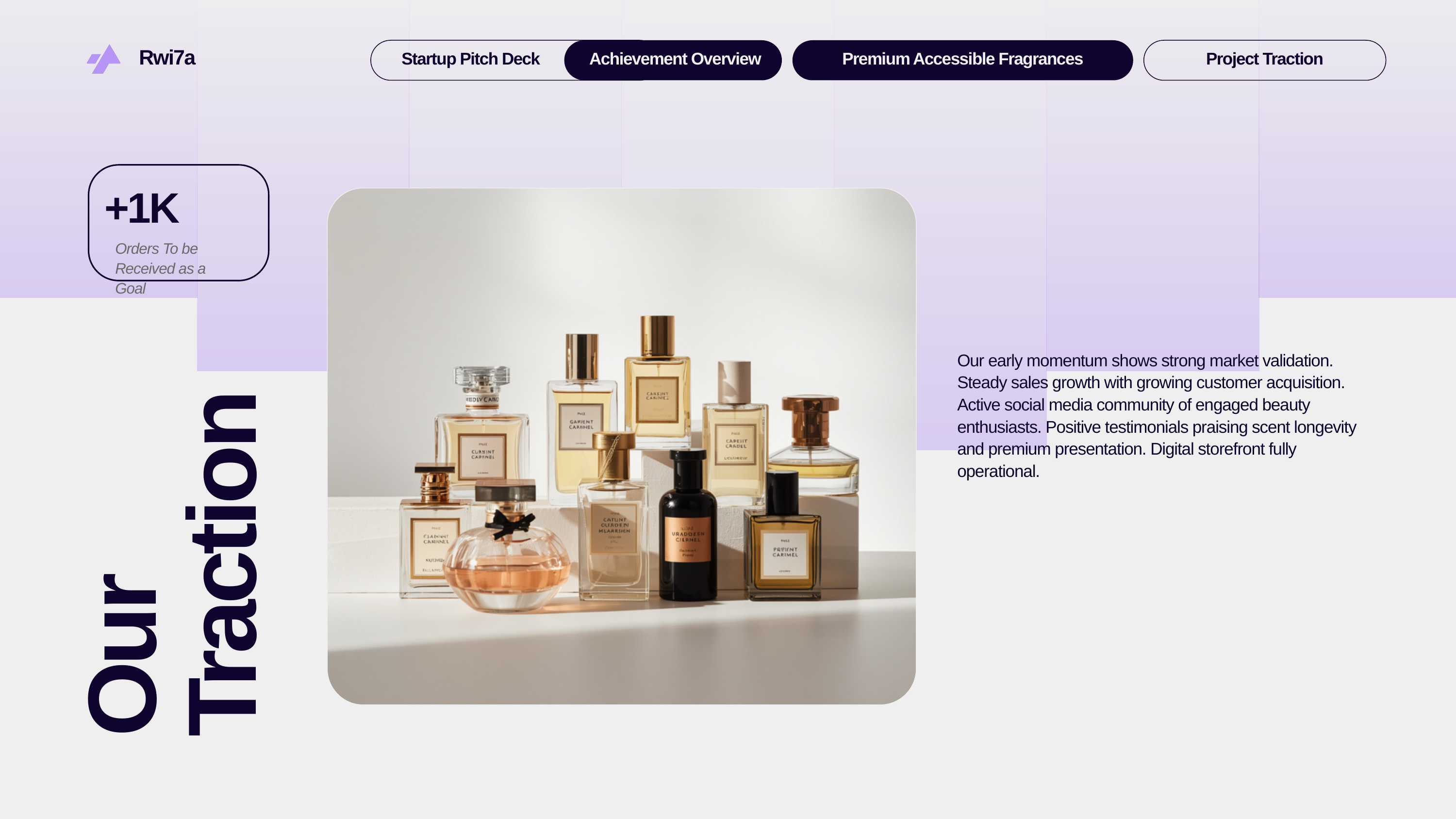

Rwi7a
Startup Pitch Deck
Achievement Overview
Premium Accessible Fragrances
Project Traction

+1K

Orders To be Received as a Goal
Our early momentum shows strong market validation. Steady sales growth with growing customer acquisition. Active social media community of engaged beauty enthusiasts. Positive testimonials praising scent longevity and premium presentation. Digital storefront fully operational.
Our Traction